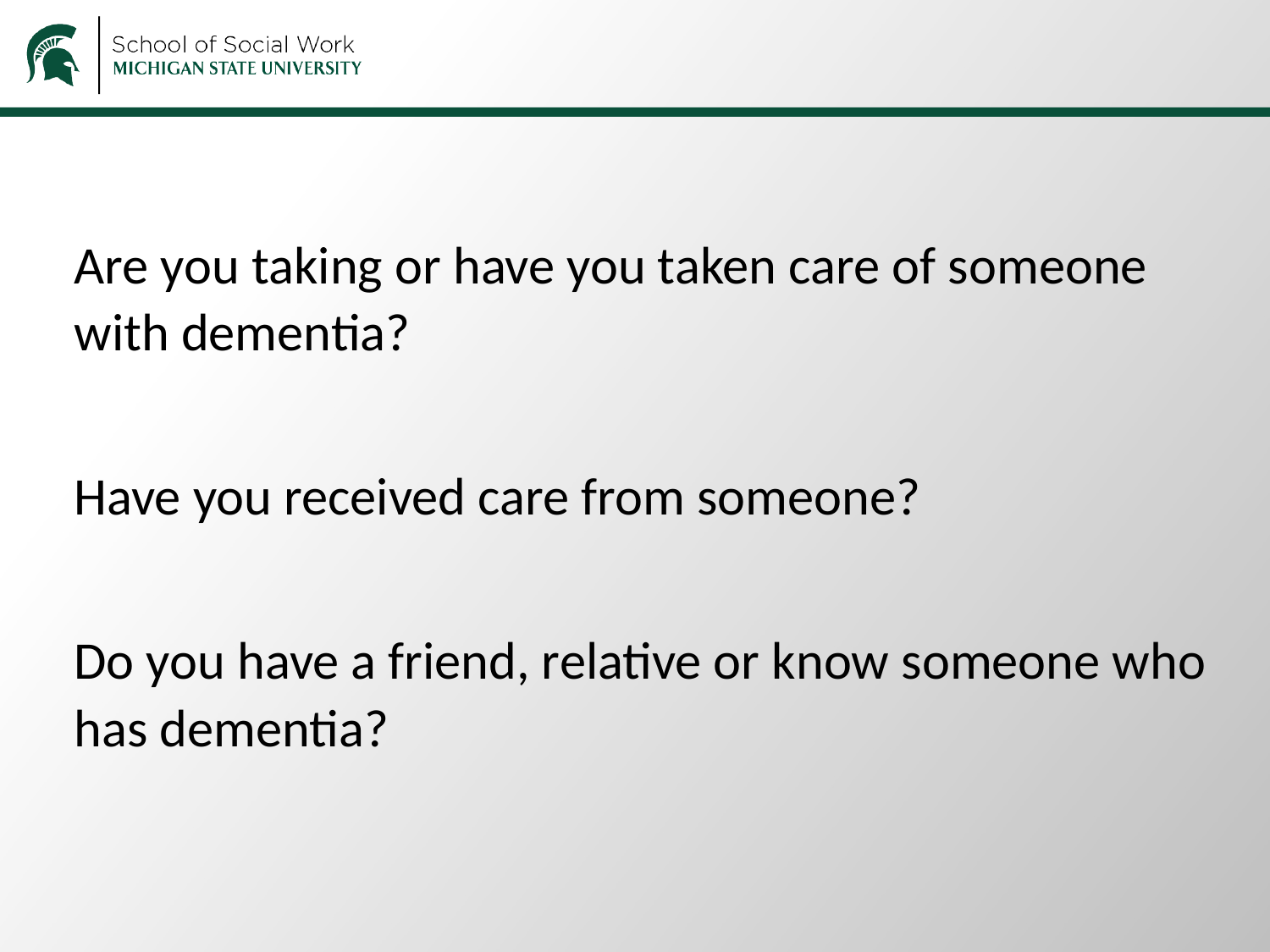

Are you taking or have you taken care of someone with dementia?

Have you received care from someone?

Do you have a friend, relative or know someone who has dementia?